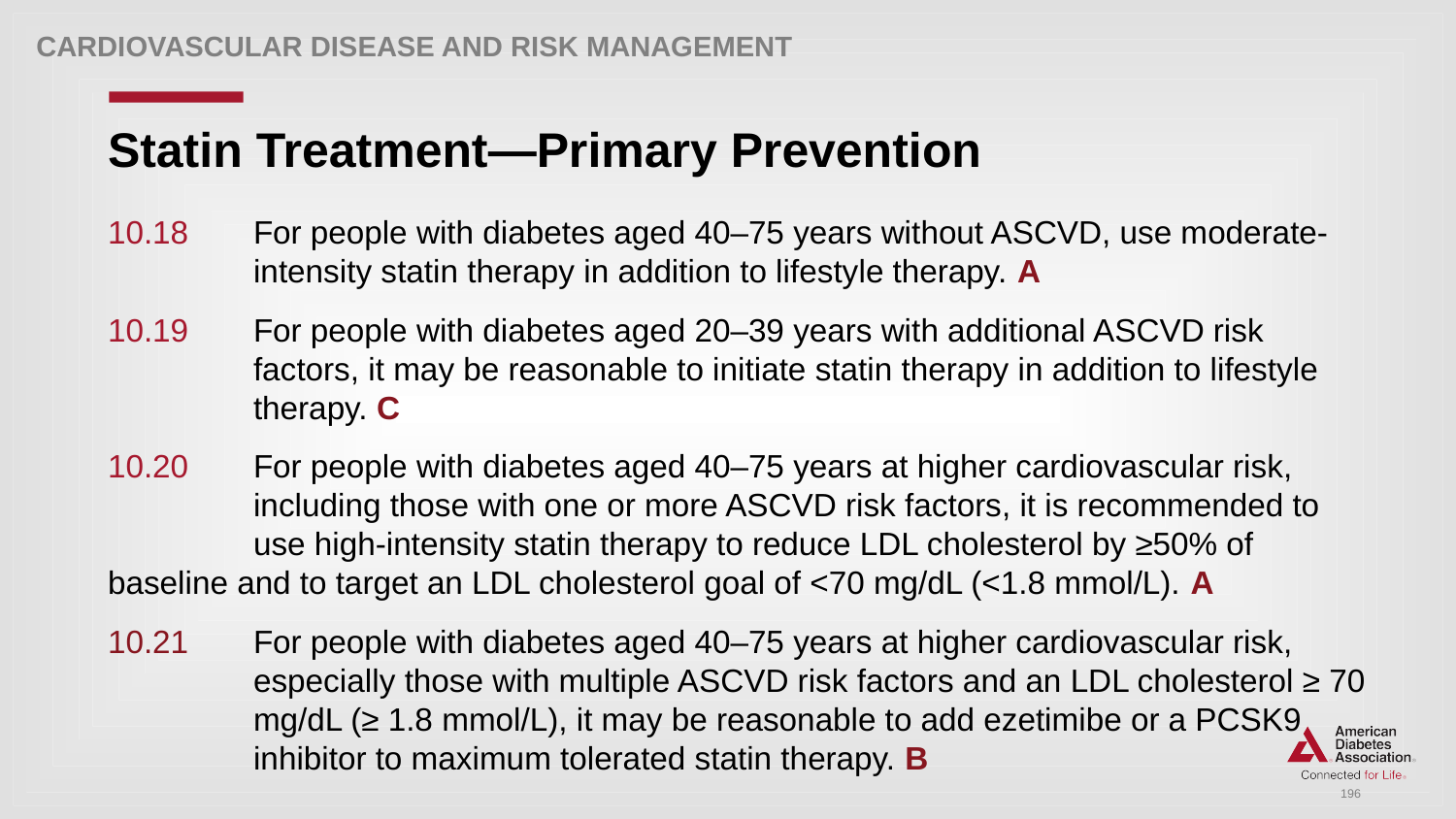

Cardiovascular Disease and Risk Management
# Statin Treatment—Primary Prevention
10.18 	For people with diabetes aged 40–75 years without ASCVD, use moderate-	intensity statin therapy in addition to lifestyle therapy. A
10.19 	For people with diabetes aged 20–39 years with additional ASCVD risk 	factors, it may be reasonable to initiate statin therapy in addition to lifestyle 	therapy. C
10.20 	For people with diabetes aged 40–75 years at higher cardiovascular risk, 	including those with one or more ASCVD risk factors, it is recommended to 	use high-intensity statin therapy to reduce LDL cholesterol by ≥50% of 	baseline and to target an LDL cholesterol goal of <70 mg/dL (<1.8 mmol/L). A
10.21 	For people with diabetes aged 40–75 years at higher cardiovascular risk, 	especially those with multiple ASCVD risk factors and an LDL cholesterol ≥ 70 	mg/dL (≥ 1.8 mmol/L), it may be reasonable to add ezetimibe or a PCSK9 	inhibitor to maximum tolerated statin therapy. B